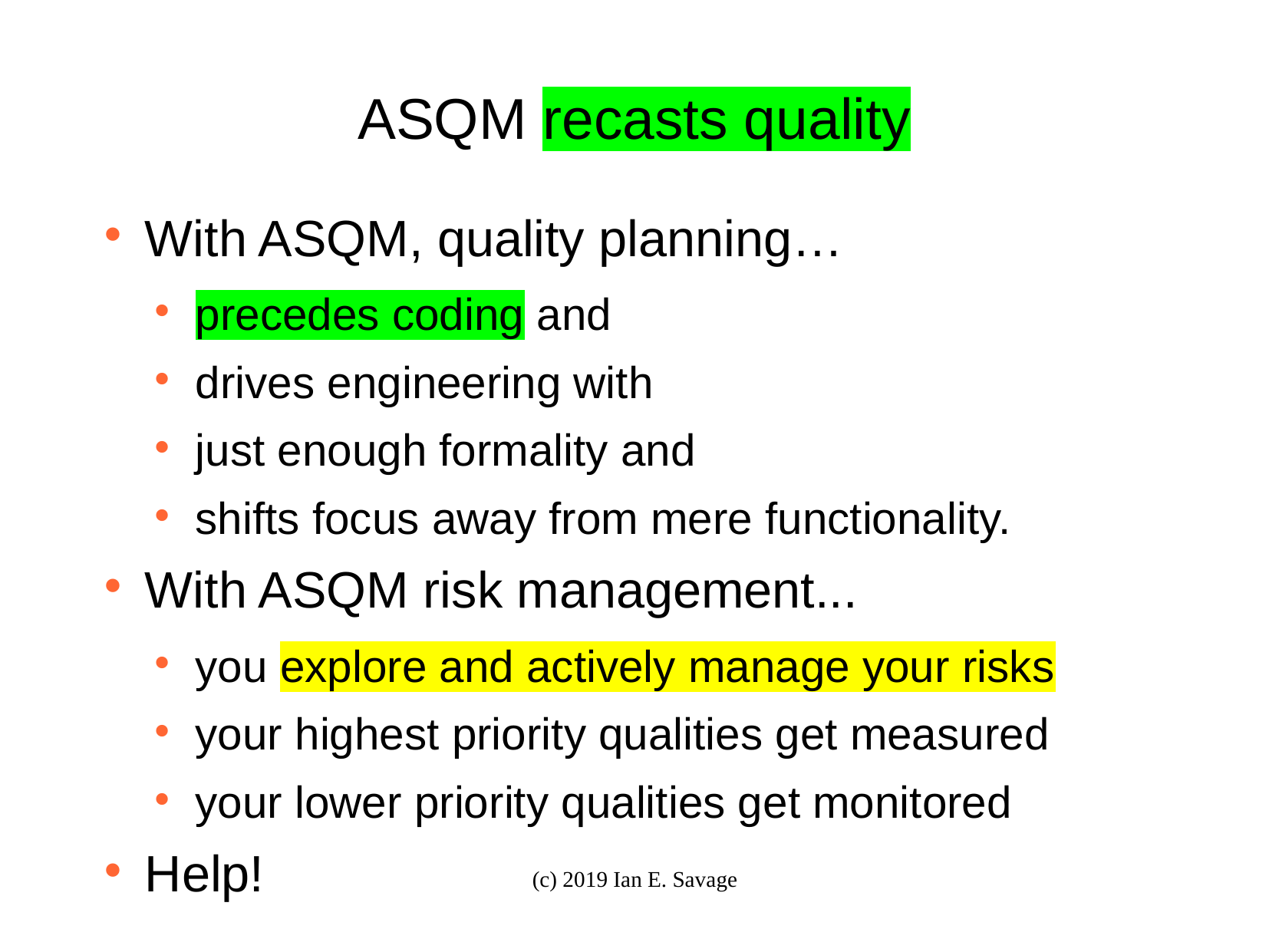

# ASQM recasts quality
With ASQM, quality planning…
precedes coding and
drives engineering with
just enough formality and
shifts focus away from mere functionality.
With ASQM risk management...
you explore and actively manage your risks
your highest priority qualities get measured
your lower priority qualities get monitored
Help!
(c) 2019 Ian E. Savage